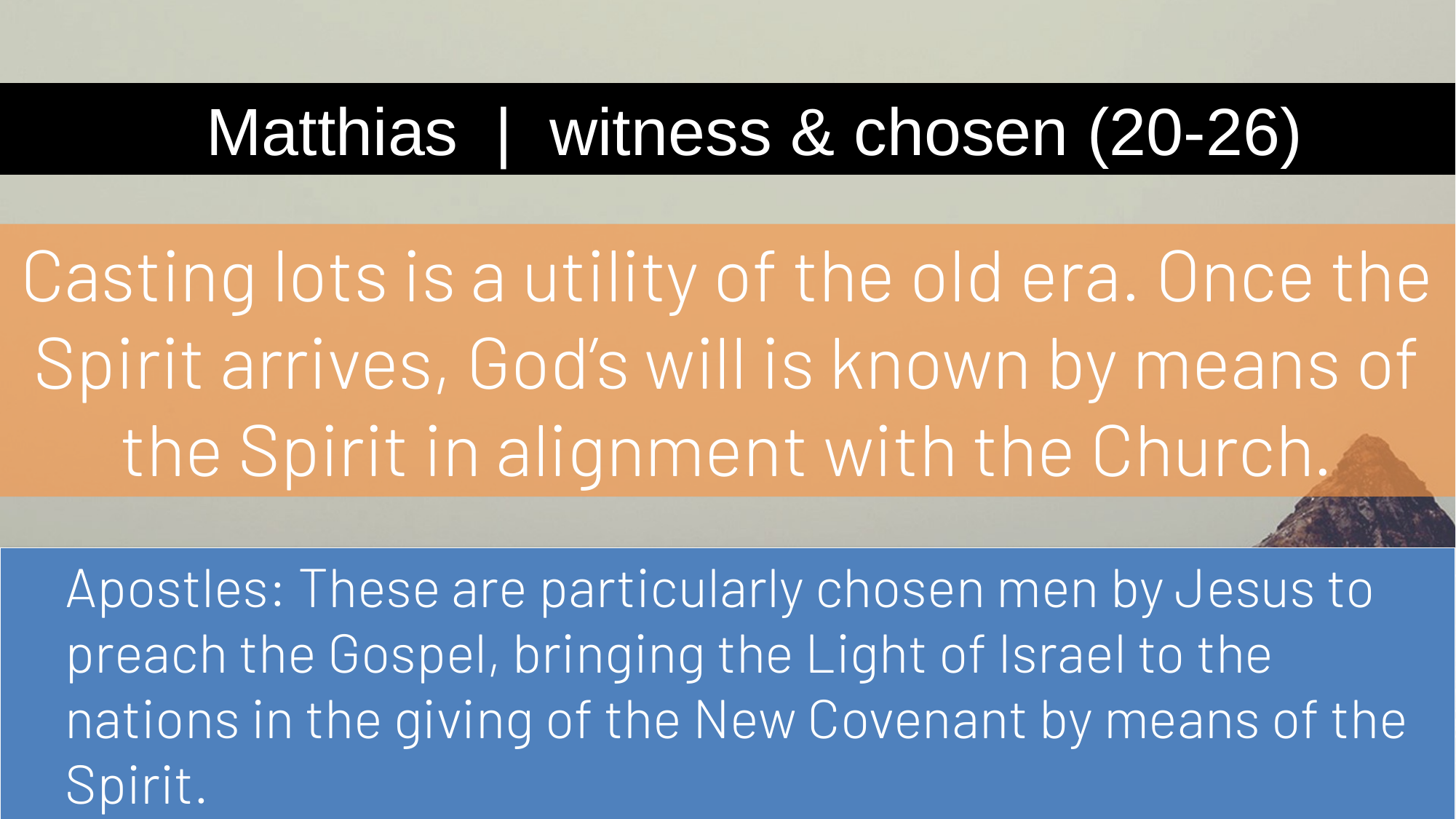

Matthias  |  witness & chosen (20-26)
Casting lots is a utility of the old era. Once the Spirit arrives, God’s will is known by means of the Spirit in alignment with the Church.
Apostles: These are particularly chosen men by Jesus to preach the Gospel, bringing the Light of Israel to the nations in the giving of the New Covenant by means of the Spirit.